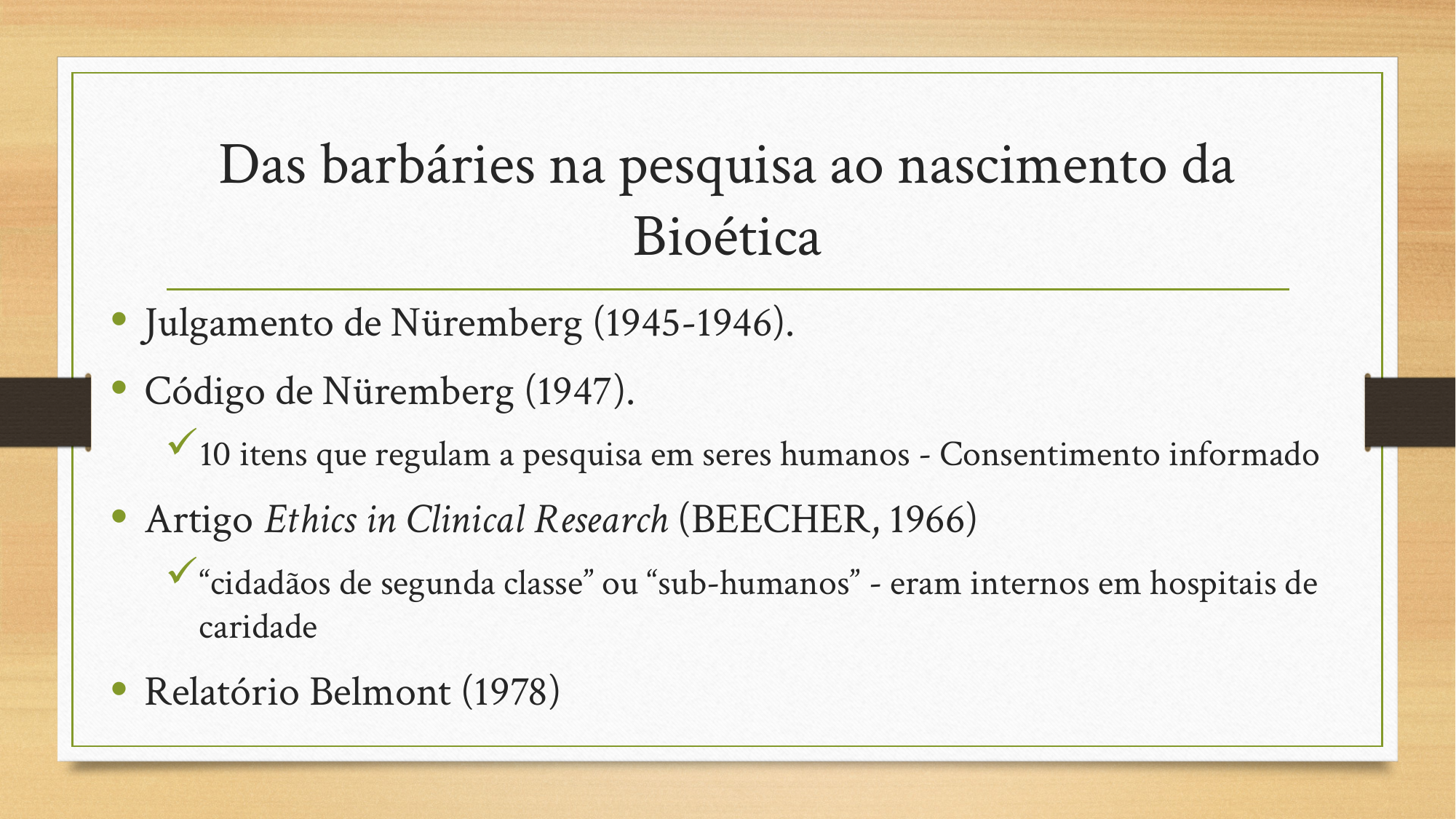

# Das barbáries na pesquisa ao nascimento da Bioética
Julgamento de Nüremberg (1945-1946).
Código de Nüremberg (1947).
10 itens que regulam a pesquisa em seres humanos - Consentimento informado
Artigo Ethics in Clinical Research (BEECHER, 1966)
“cidadãos de segunda classe” ou “sub-humanos” - eram internos em hospitais de caridade
Relatório Belmont (1978)